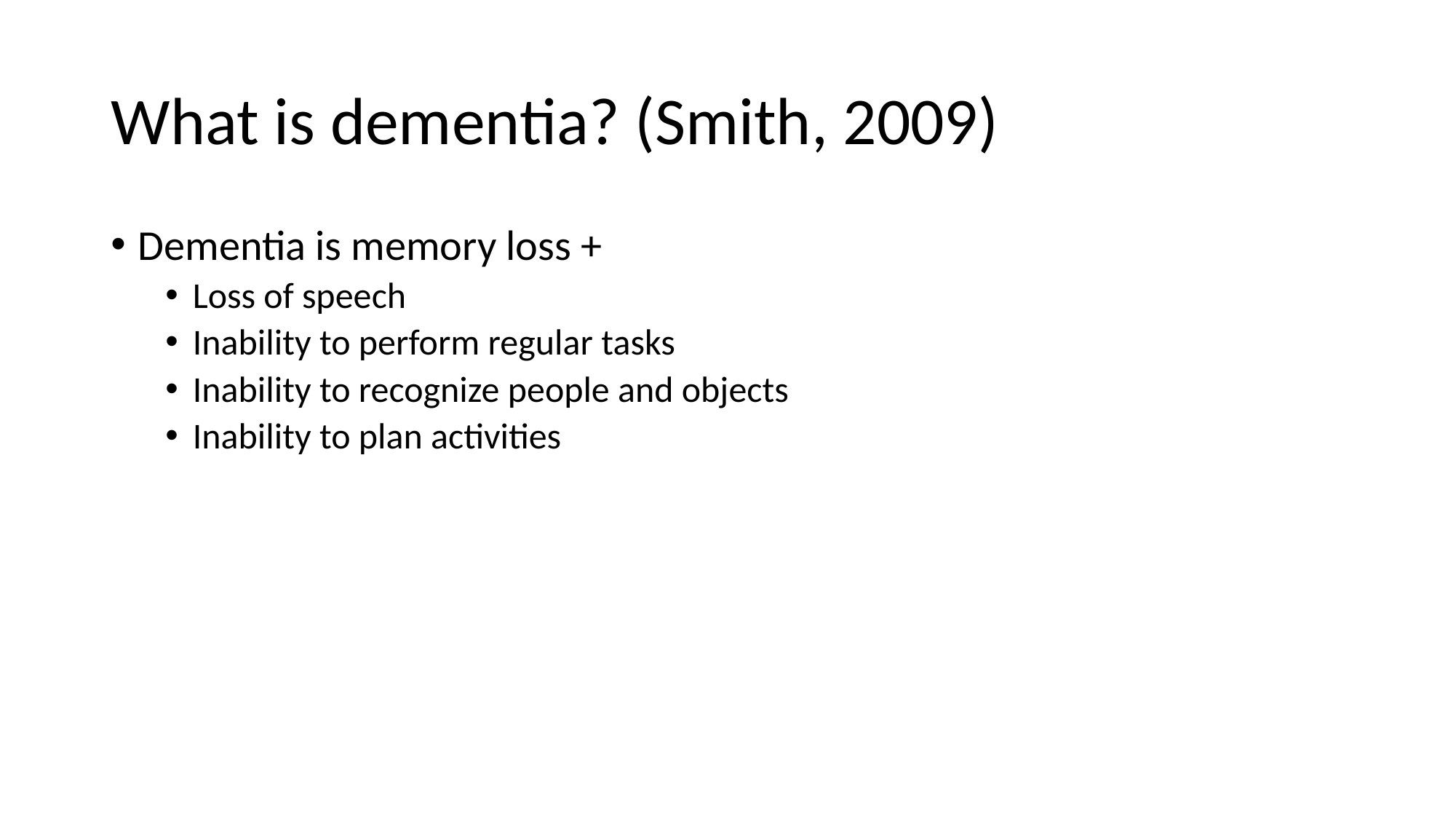

# What is dementia? (Smith, 2009)
Dementia is memory loss +
Loss of speech
Inability to perform regular tasks
Inability to recognize people and objects
Inability to plan activities